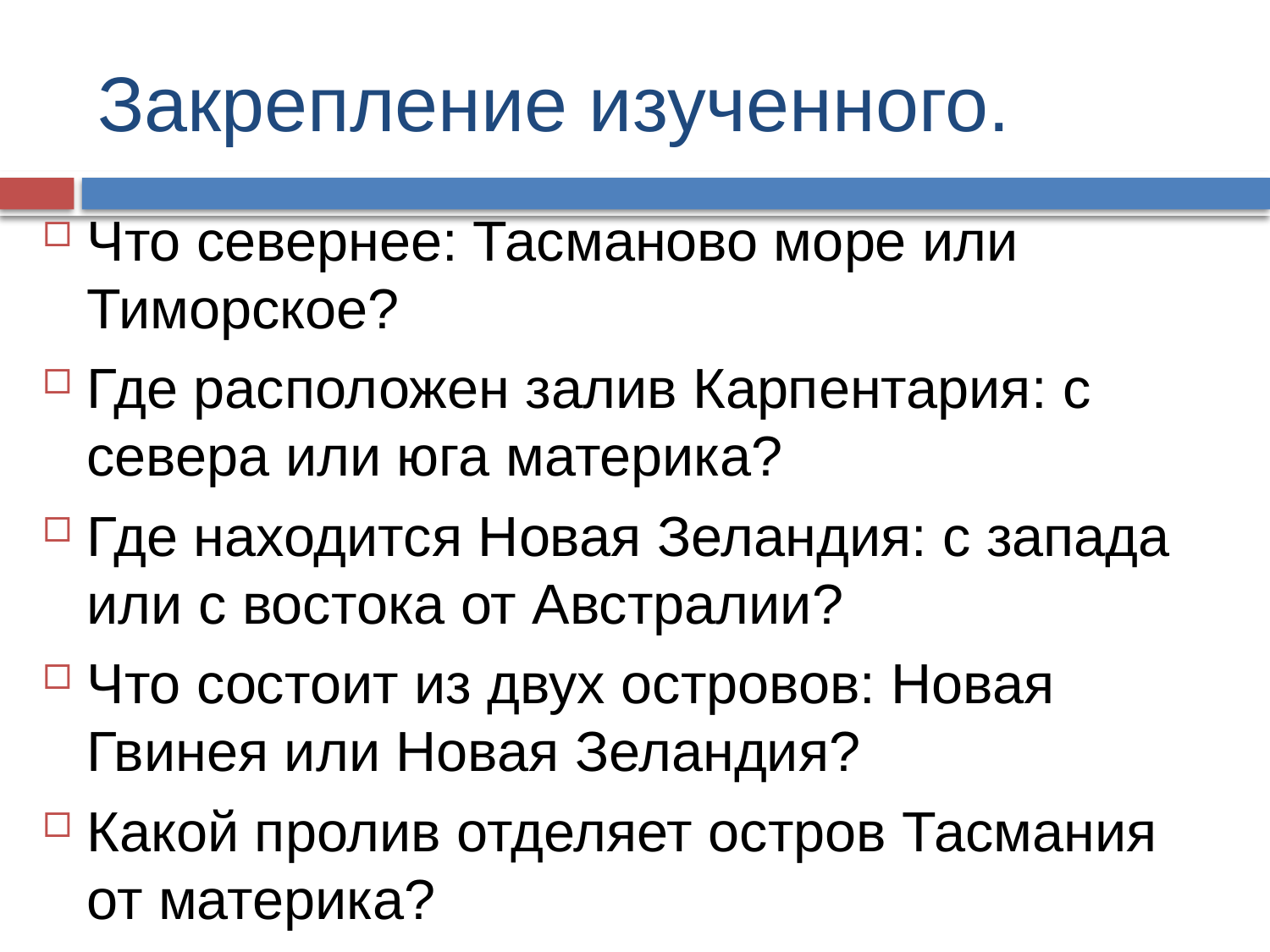

# Закрепление изученного.
Что севернее: Тасманово море или Тиморское?
Где расположен залив Карпентария: с севера или юга материка?
Где находится Новая Зеландия: с запада или с востока от Австралии?
Что состоит из двух островов: Новая Гвинея или Новая Зеландия?
Какой пролив отделяет остров Тасмания от материка?